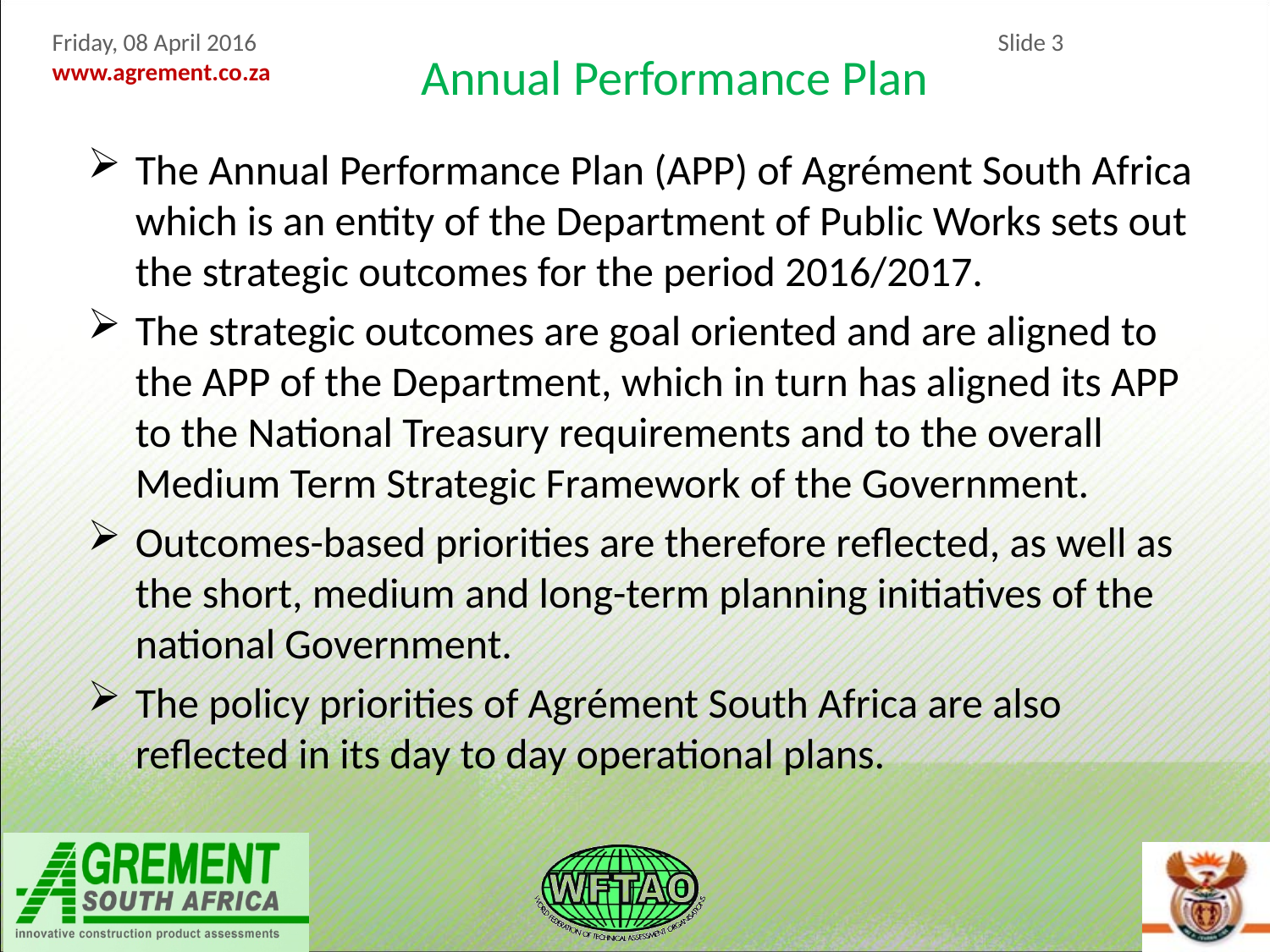

Annual Performance Plan
The Annual Performance Plan (APP) of Agrément South Africa which is an entity of the Department of Public Works sets out the strategic outcomes for the period 2016/2017.
The strategic outcomes are goal oriented and are aligned to the APP of the Department, which in turn has aligned its APP to the National Treasury requirements and to the overall Medium Term Strategic Framework of the Government.
Outcomes-based priorities are therefore reflected, as well as the short, medium and long-term planning initiatives of the national Government.
The policy priorities of Agrément South Africa are also reflected in its day to day operational plans.